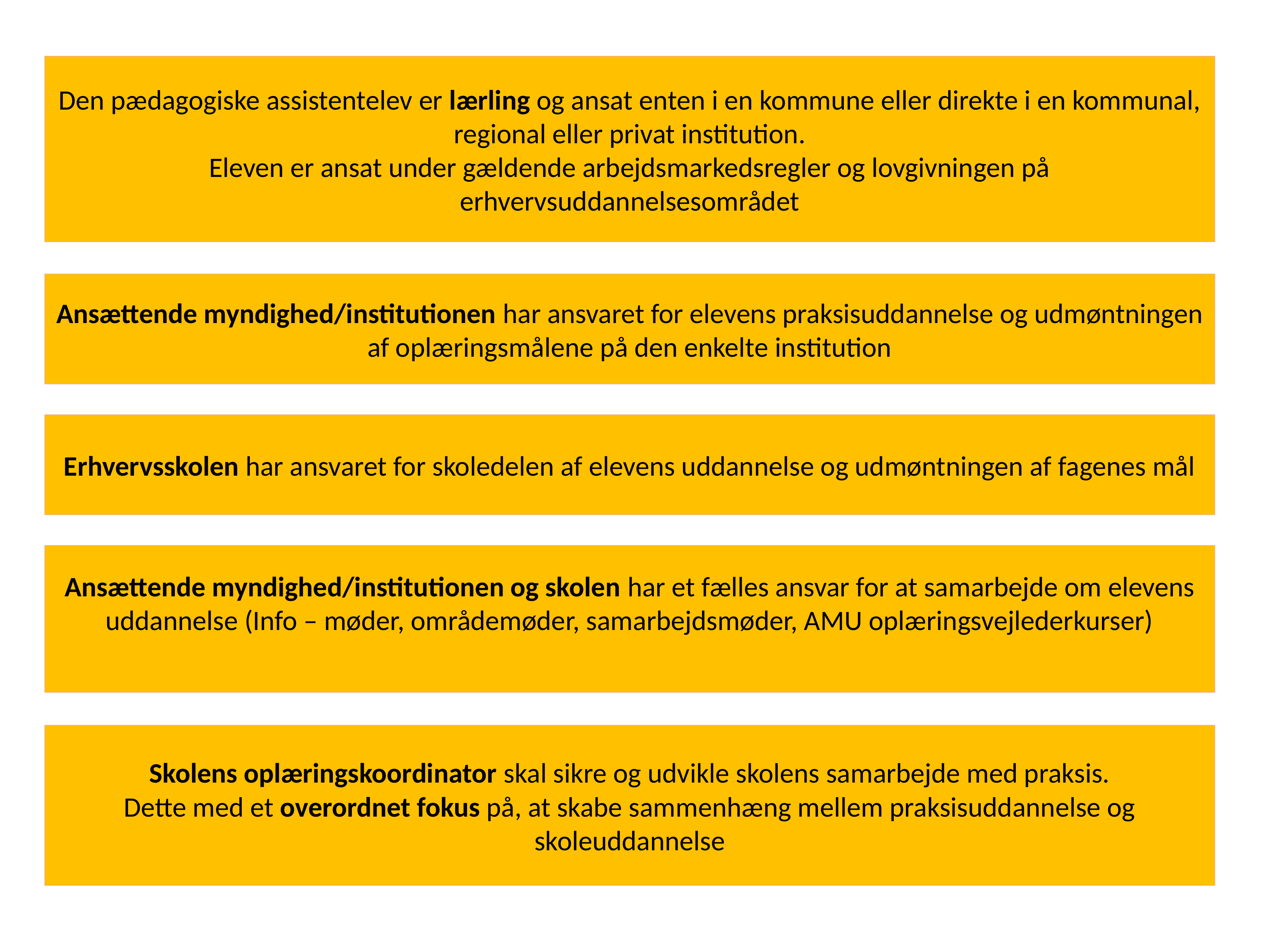

Den pædagogiske assistentelev er lærling og ansat enten i en kommune eller direkte i en kommunal, regional eller privat institution.
Eleven er ansat under gældende arbejdsmarkedsregler og lovgivningen på erhvervsuddannelsesområdet
Ansættende myndighed/institutionen har ansvaret for elevens praksisuddannelse og udmøntningen af oplæringsmålene på den enkelte institution
Erhvervsskolen har ansvaret for skoledelen af elevens uddannelse og udmøntningen af fagenes mål
Ansættende myndighed/institutionen og skolen har et fælles ansvar for at samarbejde om elevens uddannelse (Info – møder, områdemøder, samarbejdsmøder, AMU oplæringsvejlederkurser)

Skolens oplæringskoordinator skal sikre og udvikle skolens samarbejde med praksis.
Dette med et overordnet fokus på, at skabe sammenhæng mellem praksisuddannelse og skoleuddannelse